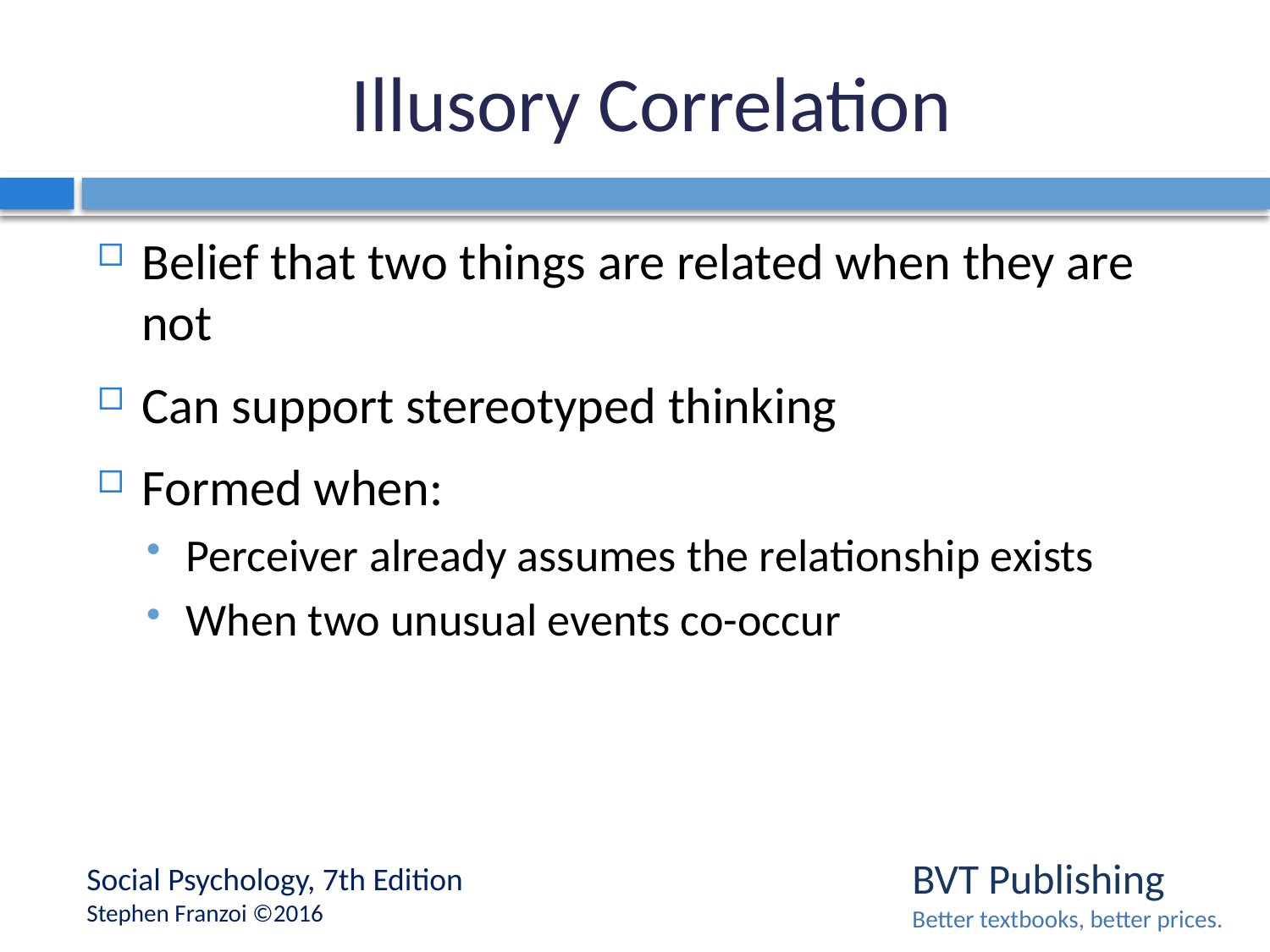

# Illusory Correlation
Belief that two things are related when they are not
Can support stereotyped thinking
Formed when:
Perceiver already assumes the relationship exists
When two unusual events co-occur